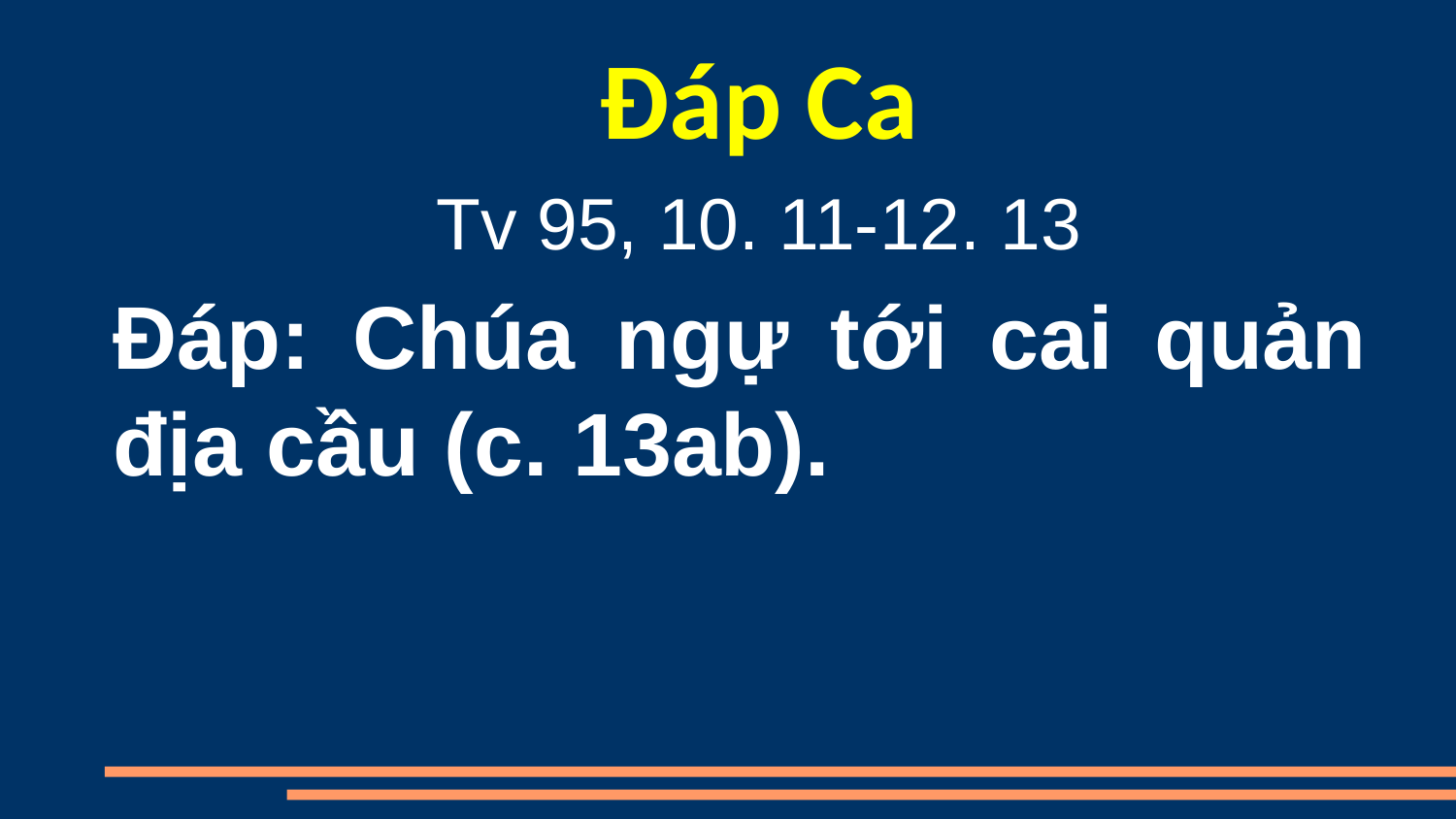

Đáp Ca
Tv 95, 10. 11-12. 13
Ðáp: Chúa ngự tới cai quản địa cầu (c. 13ab).